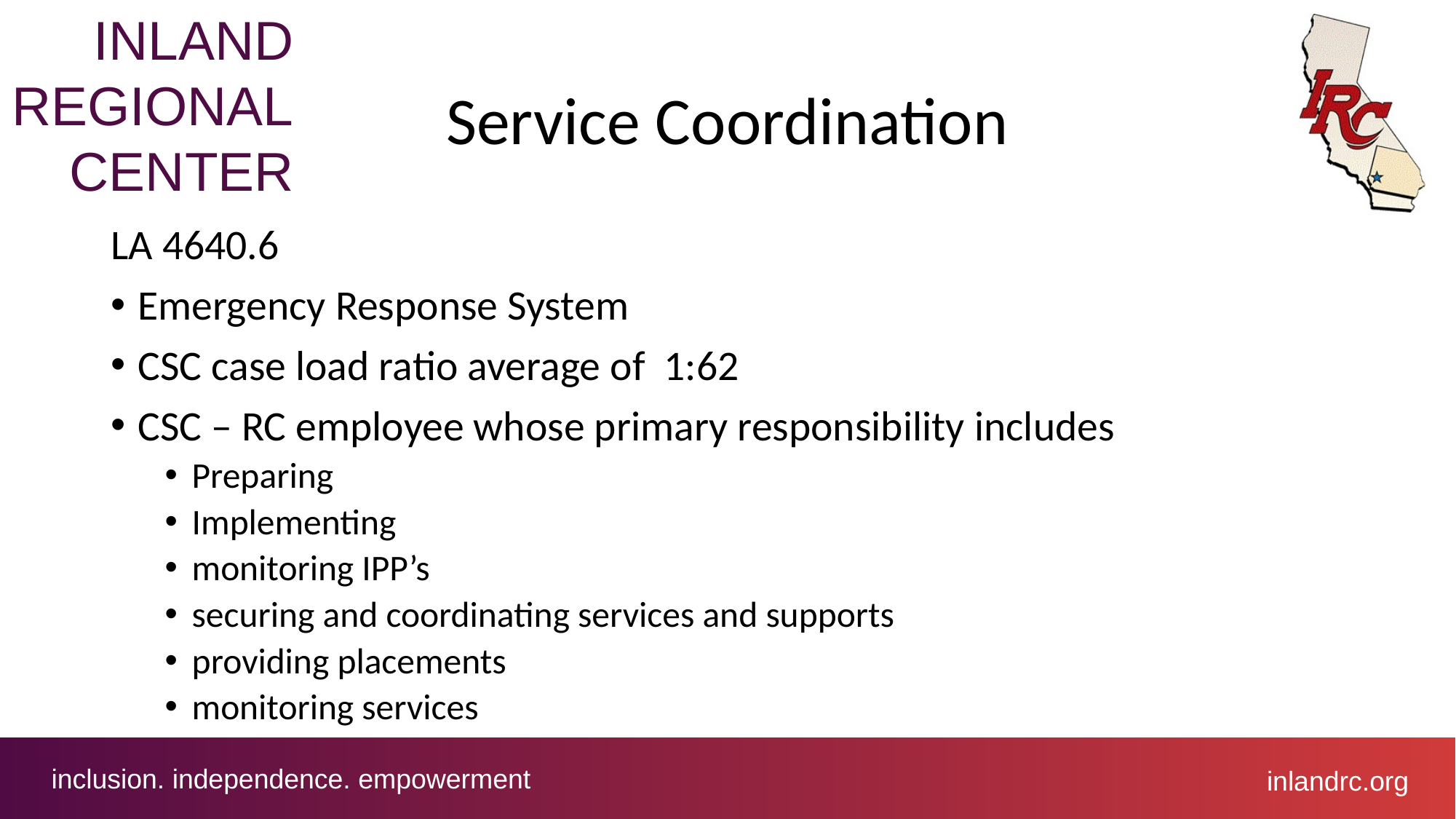

# Service Coordination
LA 4640.6
Emergency Response System
CSC case load ratio average of  1:62
CSC – RC employee whose primary responsibility includes
Preparing
Implementing
monitoring IPP’s
securing and coordinating services and supports
providing placements
monitoring services